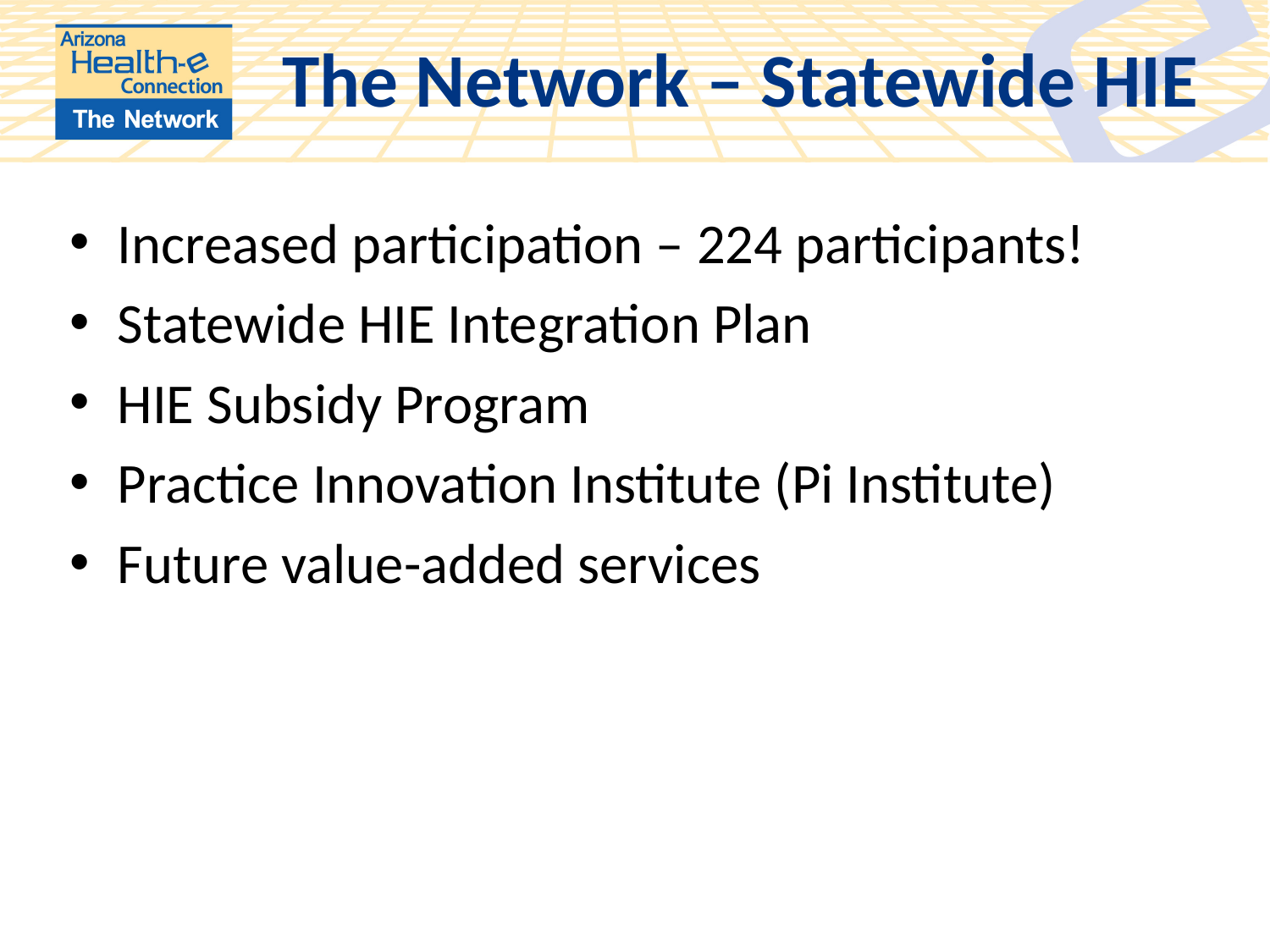

# The Network – Statewide HIE
Increased participation – 224 participants!
Statewide HIE Integration Plan
HIE Subsidy Program
Practice Innovation Institute (Pi Institute)
Future value-added services